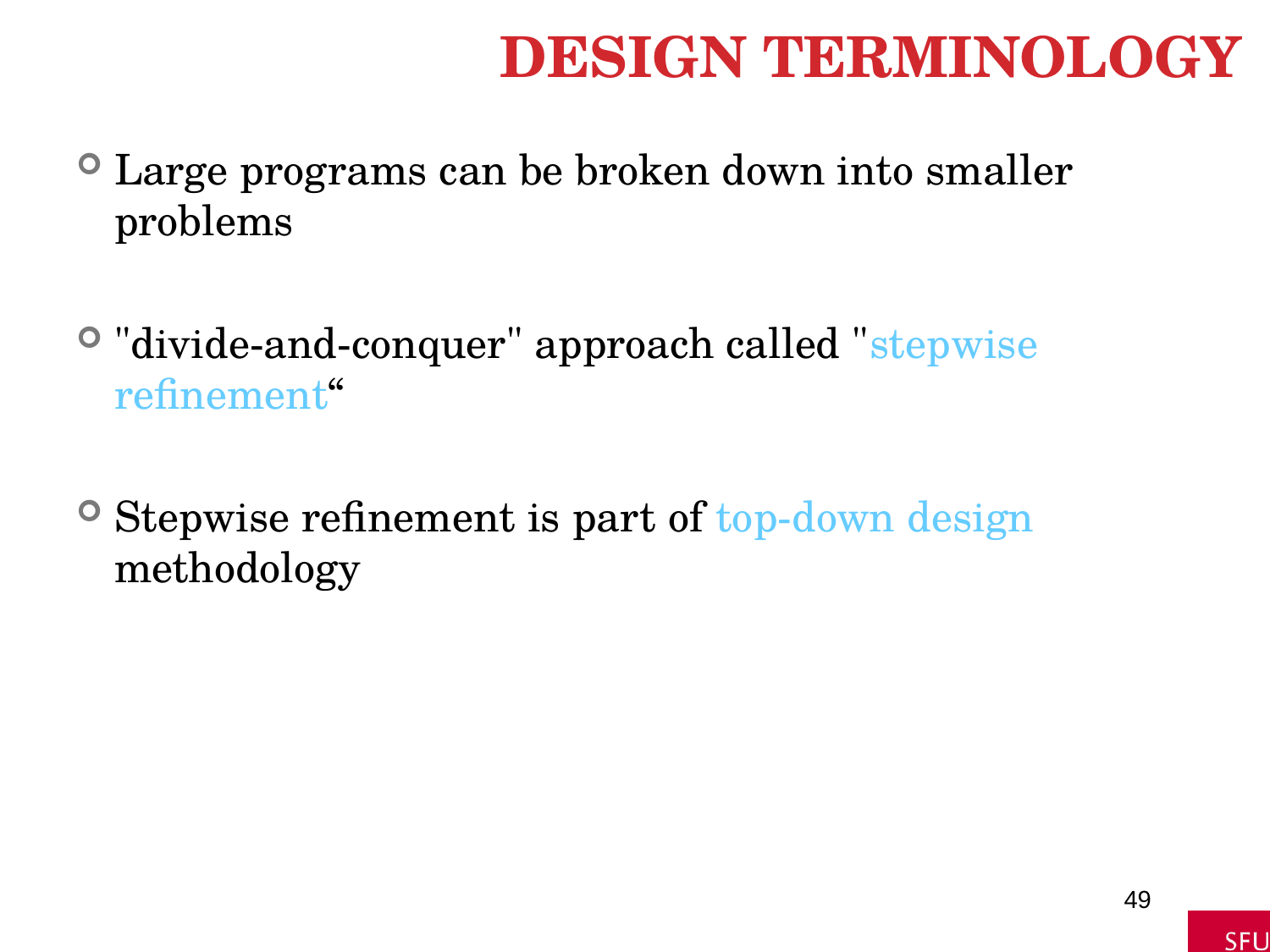

# Design Terminology
Large programs can be broken down into smaller problems

"divide-and-conquer" approach called "stepwise refinement“

Stepwise refinement is part of top-down design methodology
49